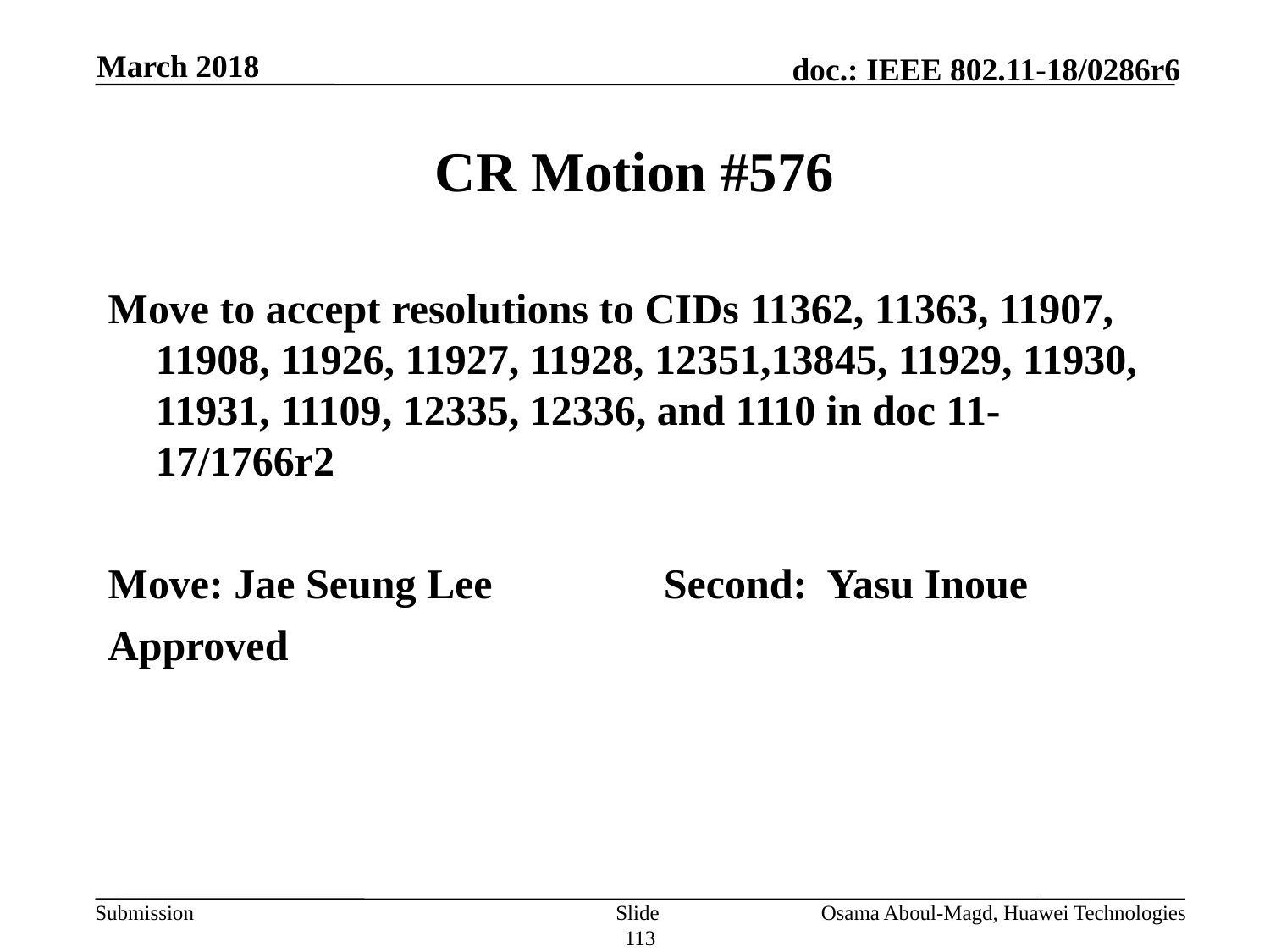

March 2018
# CR Motion #576
Move to accept resolutions to CIDs 11362, 11363, 11907, 11908, 11926, 11927, 11928, 12351,13845, 11929, 11930, 11931, 11109, 12335, 12336, and 1110 in doc 11-17/1766r2

Move: Jae Seung Lee		Second:  Yasu Inoue
Approved
Slide 113
Osama Aboul-Magd, Huawei Technologies